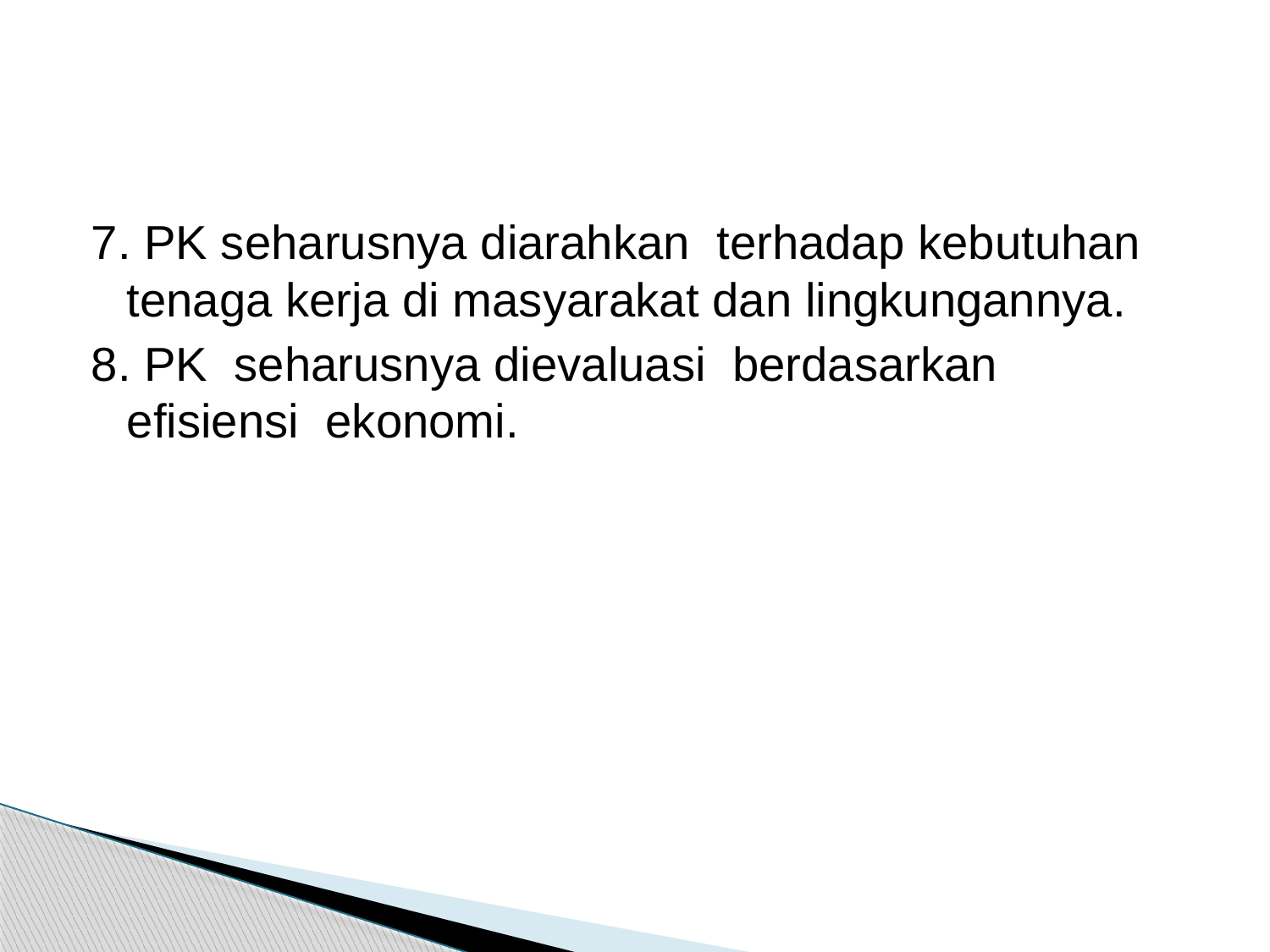

#
7. PK seharusnya diarahkan  terhadap kebutuhan tenaga kerja di masyarakat dan lingkungannya.
8. PK  seharusnya dievaluasi  berdasarkan  efisiensi  ekonomi.